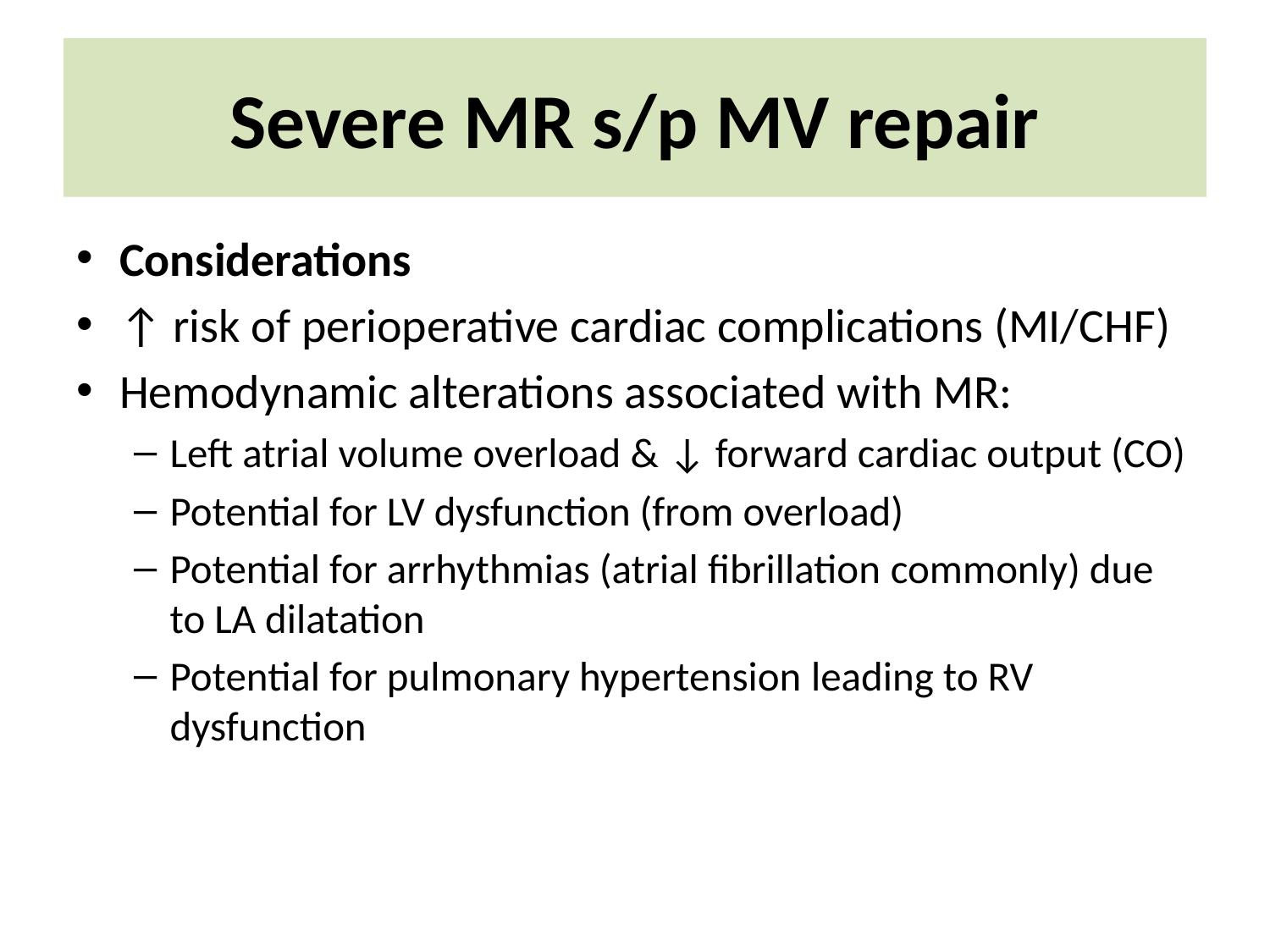

# Severe MR s/p MV repair
Considerations
↑ risk of perioperative cardiac complications (MI/CHF)
Hemodynamic alterations associated with MR:
Left atrial volume overload & ↓ forward cardiac output (CO)
Potential for LV dysfunction (from overload)
Potential for arrhythmias (atrial fibrillation commonly) due to LA dilatation
Potential for pulmonary hypertension leading to RV dysfunction